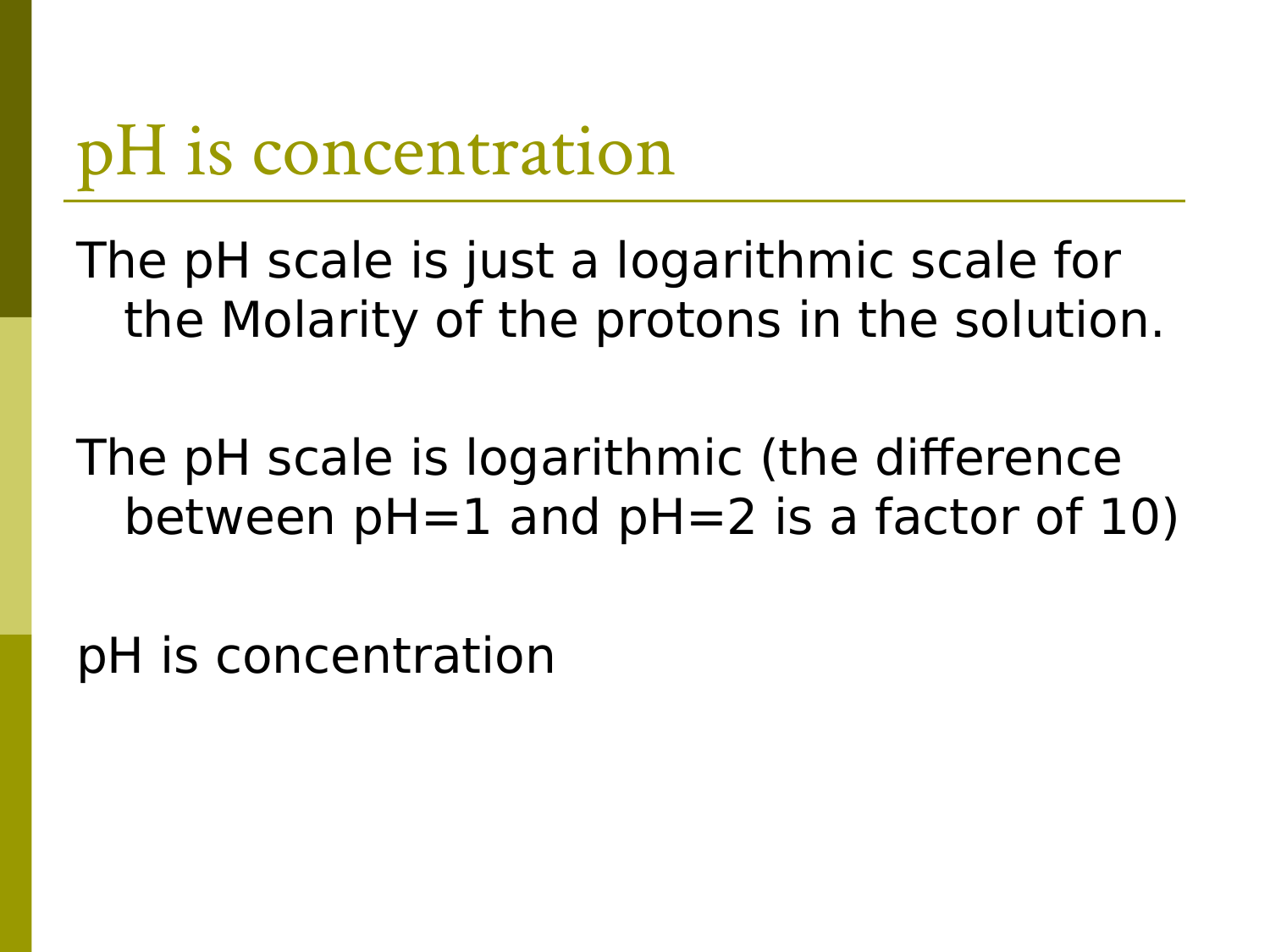

# pH is concentration
The pH scale is just a logarithmic scale for the Molarity of the protons in the solution.

The pH scale is logarithmic (the difference between pH=1 and pH=2 is a factor of 10)

pH is concentration